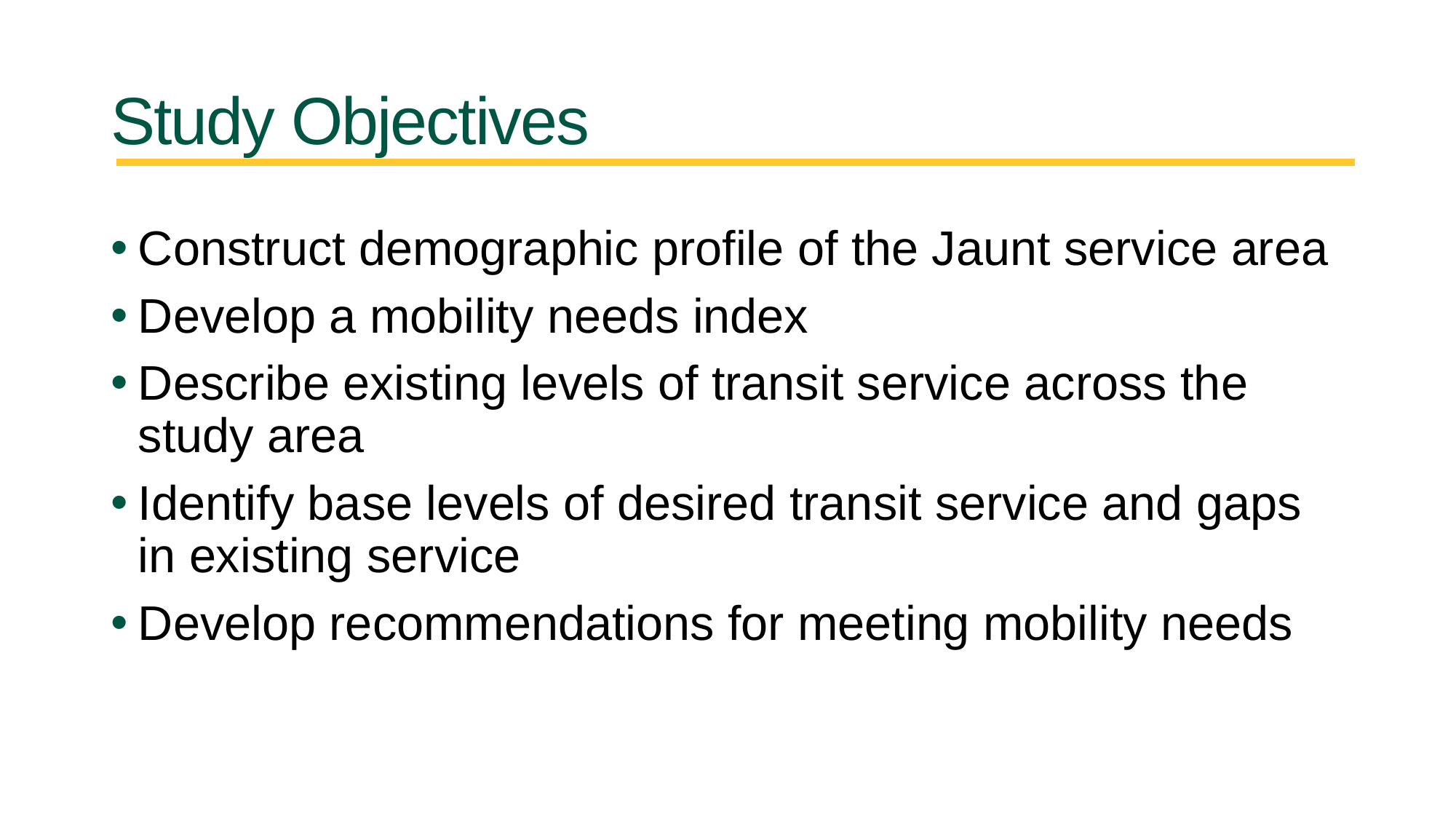

# Study Objectives
Construct demographic profile of the Jaunt service area
Develop a mobility needs index
Describe existing levels of transit service across the study area
Identify base levels of desired transit service and gaps in existing service
Develop recommendations for meeting mobility needs